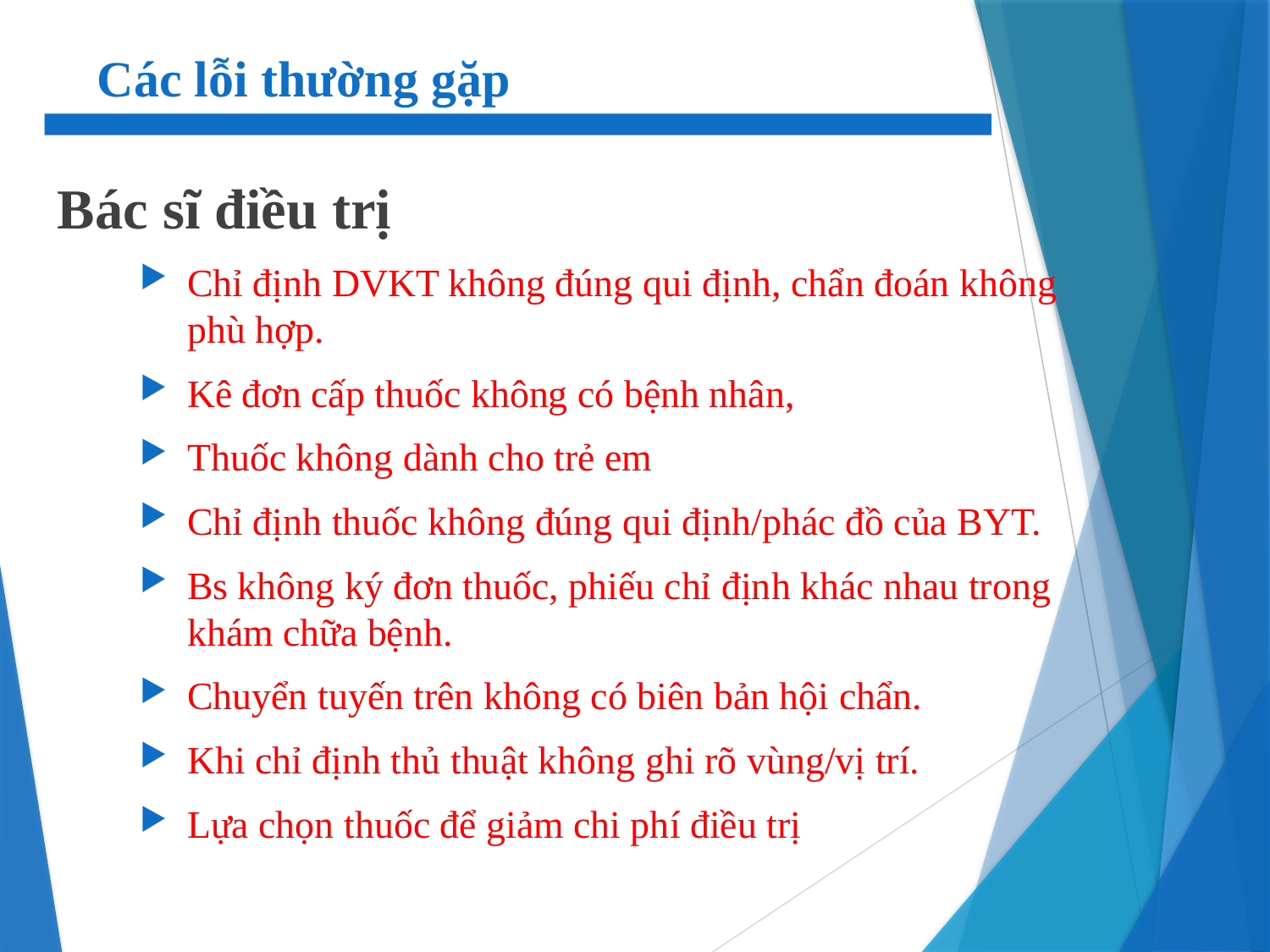

# Các lỗi thường gặp

Bác sĩ điều trị
Chỉ định DVKT không đúng qui định, chẩn đoán không phù hợp.
Kê đơn cấp thuốc không có bệnh nhân,
Thuốc không dành cho trẻ em
Chỉ định thuốc không đúng qui định/phác đồ của BYT.
Bs không ký đơn thuốc, phiếu chỉ định khác nhau trong khám chữa bệnh.
Chuyển tuyến trên không có biên bản hội chẩn.
Khi chỉ định thủ thuật không ghi rõ vùng/vị trí.
Lựa chọn thuốc để giảm chi phí điều trị